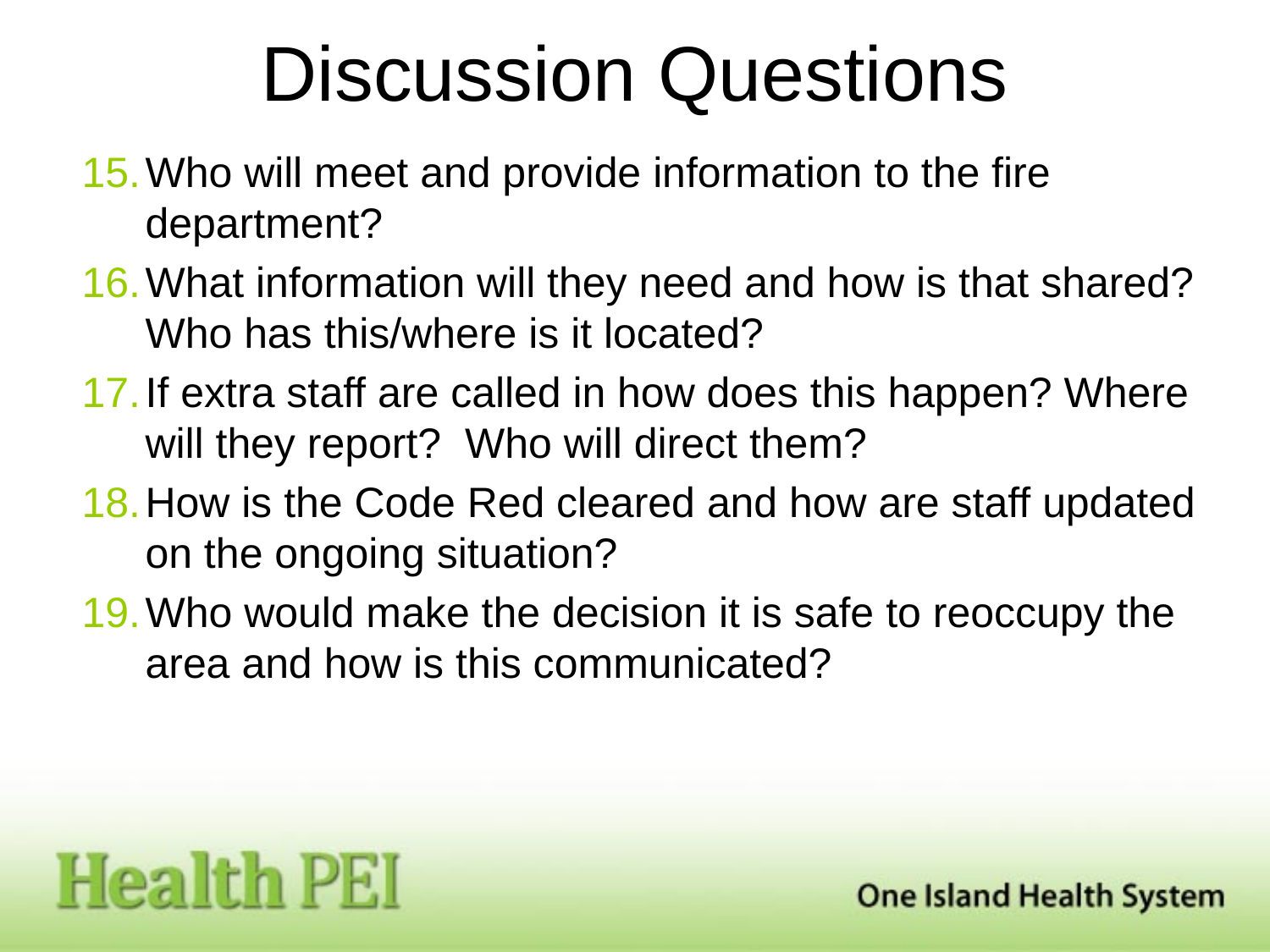

# Discussion Questions
Who will meet and provide information to the fire department?
What information will they need and how is that shared? Who has this/where is it located?
If extra staff are called in how does this happen? Where will they report?  Who will direct them?
How is the Code Red cleared and how are staff updated on the ongoing situation?
Who would make the decision it is safe to reoccupy the area and how is this communicated?